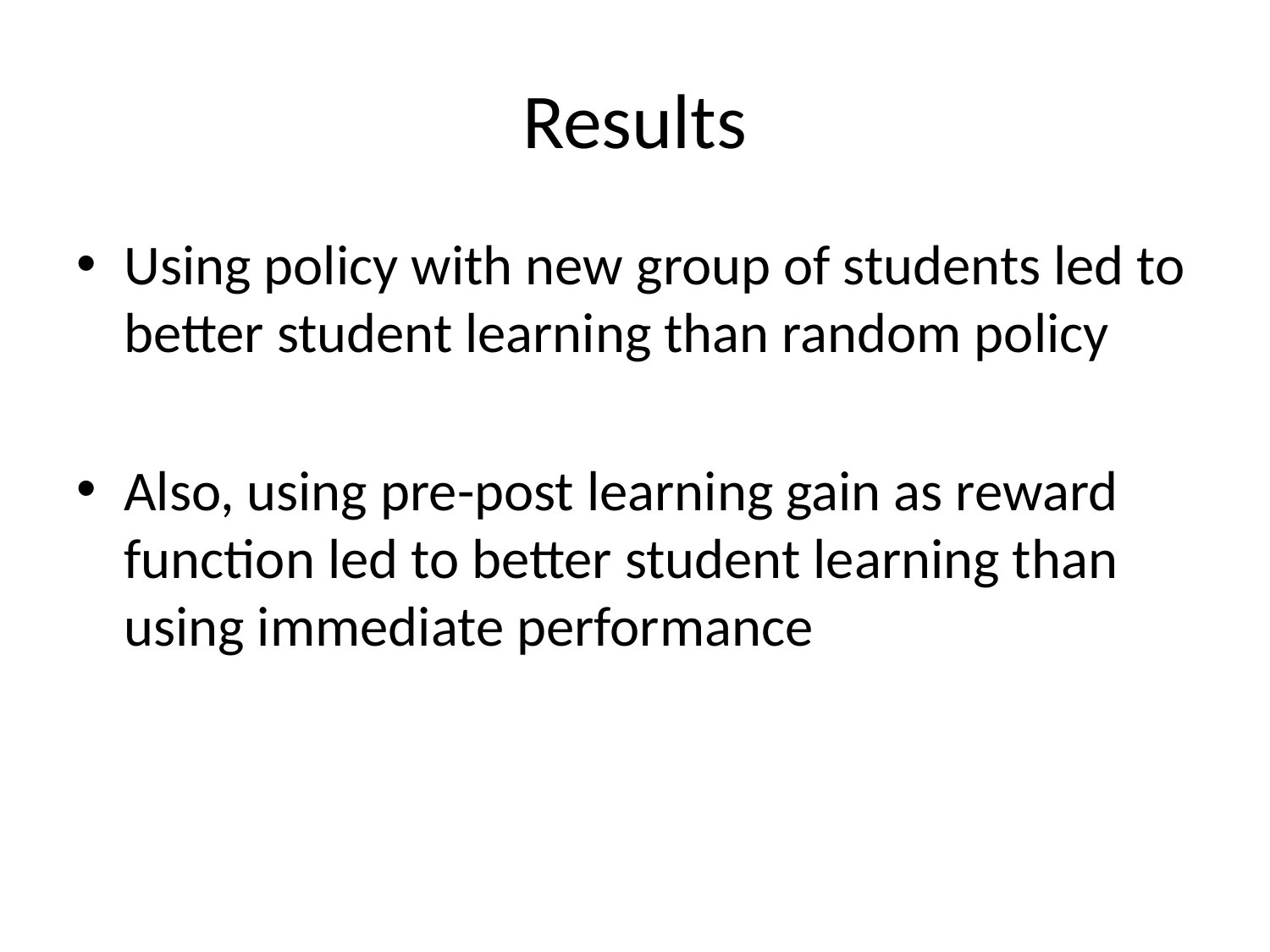

# Results
Using policy with new group of students led to better student learning than random policy

Also, using pre-post learning gain as reward function led to better student learning than using immediate performance